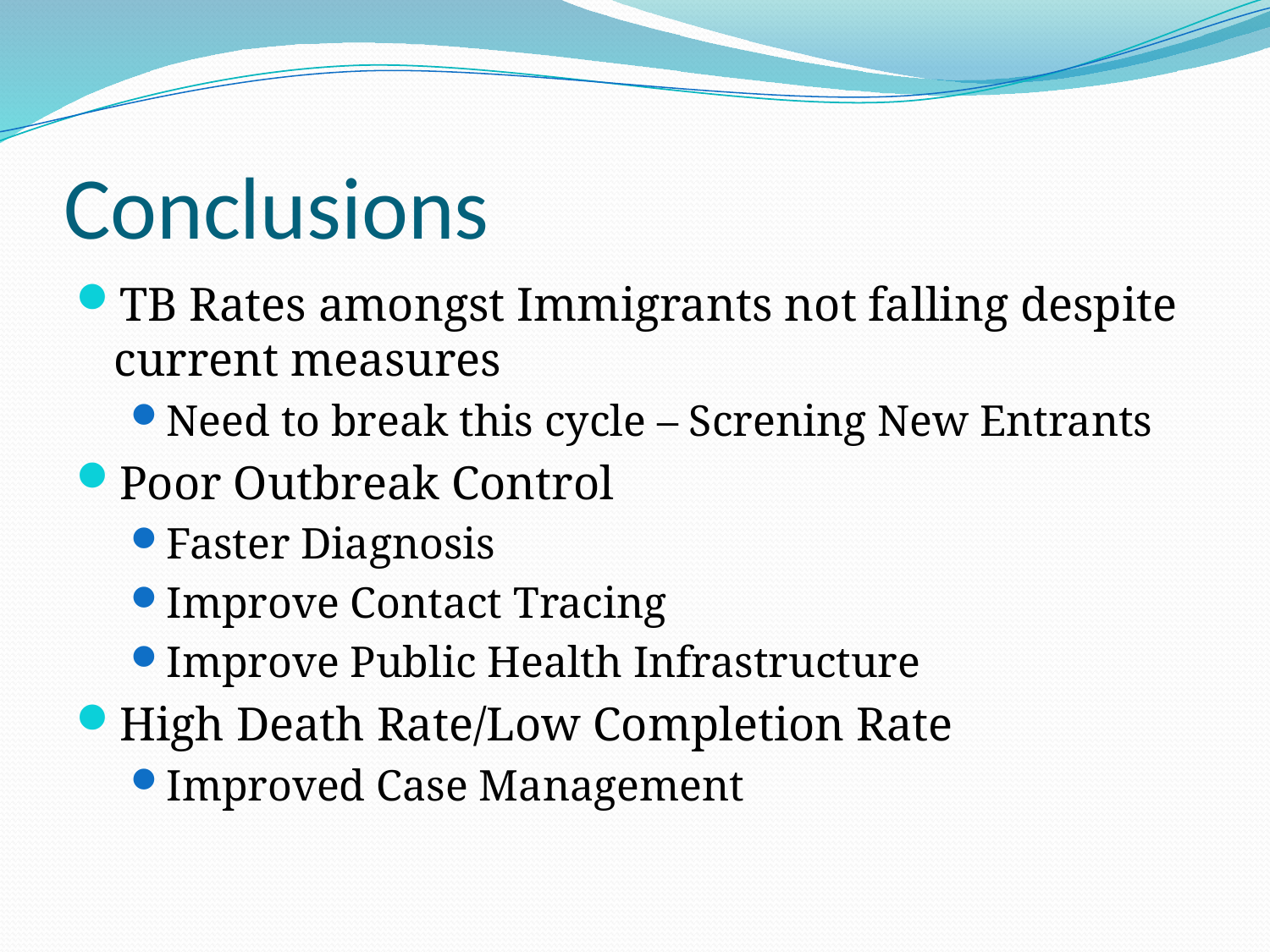

# Conclusions
TB Rates amongst Immigrants not falling despite current measures
Need to break this cycle – Screning New Entrants
Poor Outbreak Control
Faster Diagnosis
Improve Contact Tracing
Improve Public Health Infrastructure
High Death Rate/Low Completion Rate
Improved Case Management